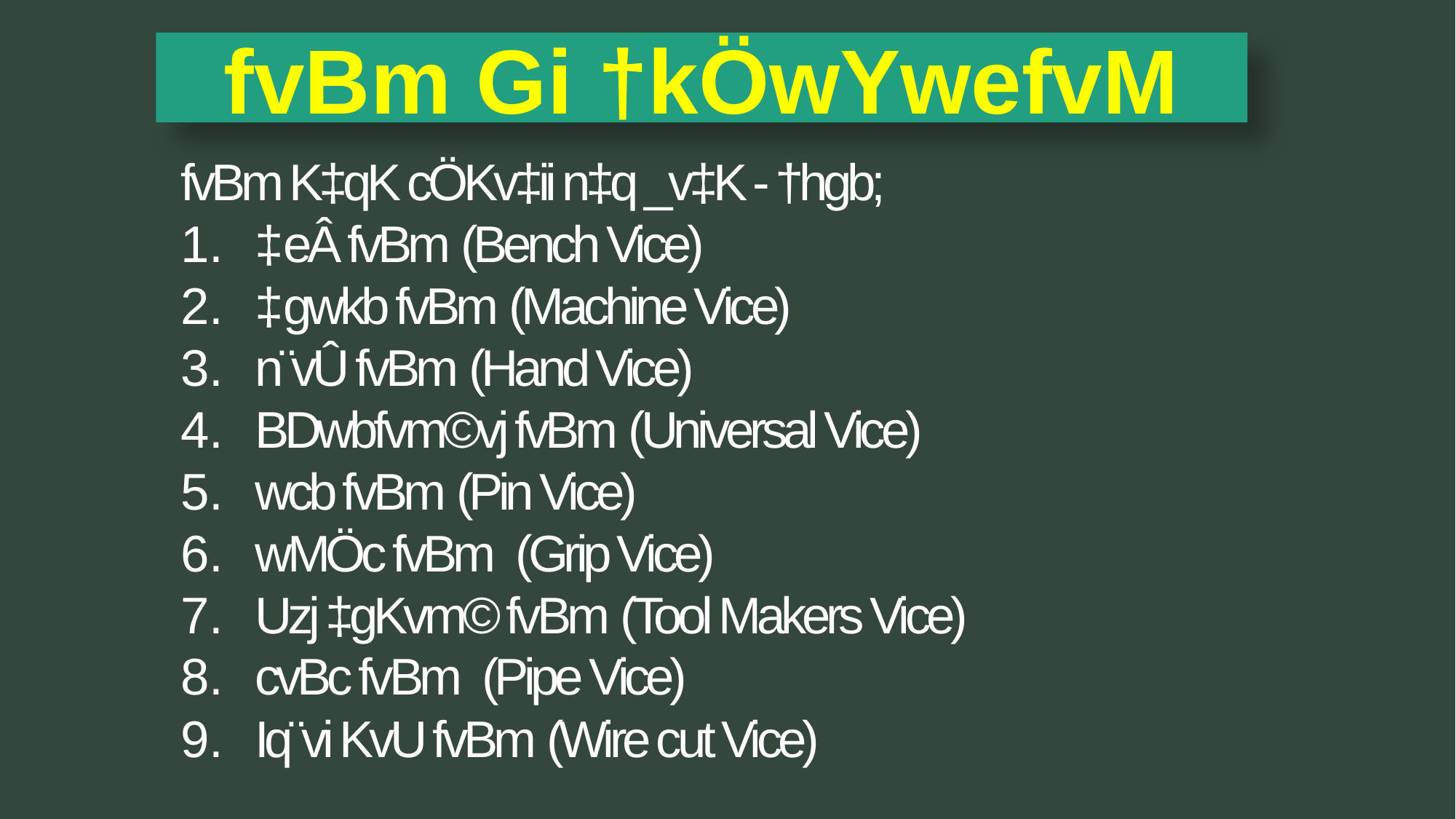

fvBm Gi †kÖwYwefvM
fvBm K‡qK cÖKv‡ii n‡q _v‡K - †hgb;
‡eÂ fvBm (Bench Vice)
‡gwkb fvBm (Machine Vice)
n¨vÛ fvBm (Hand Vice)
BDwbfvm©vj fvBm (Universal Vice)
wcb fvBm (Pin Vice)
wMÖc fvBm  (Grip Vice)
Uzj ‡gKvm© fvBm (Tool Makers Vice)
cvBc fvBm  (Pipe Vice)
Iq¨vi KvU fvBm (Wire cut Vice)